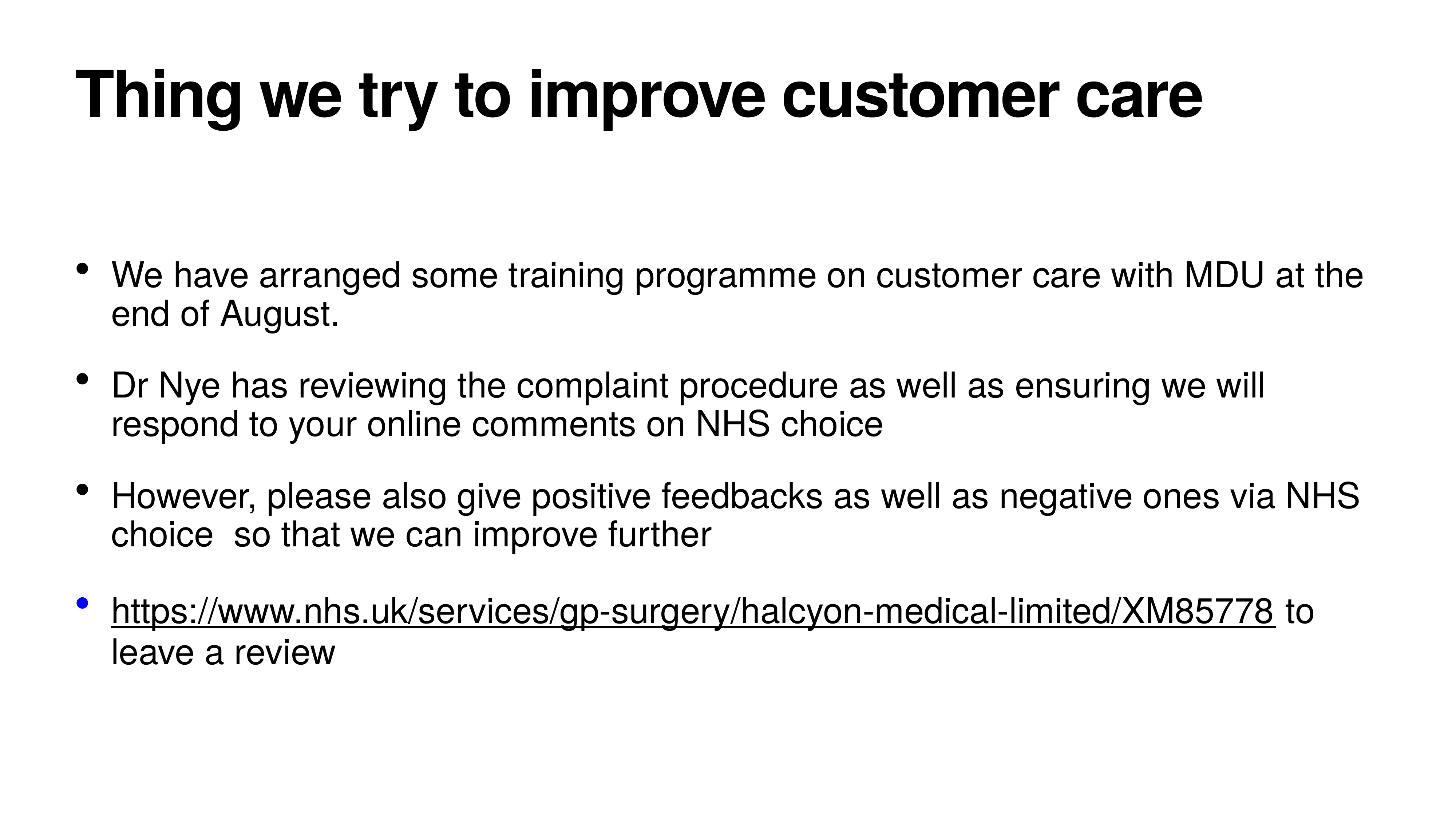

# Thing we try to improve customer care

We have arranged some training programme on customer care with MDU at the end of August.
Dr Nye has reviewing the complaint procedure as well as ensuring we will respond to your online comments on NHS choice
However, please also give positive feedbacks as well as negative ones via NHS choice  so that we can improve further
https://www.nhs.uk/services/gp-surgery/halcyon-medical-limited/XM85778 to leave a review